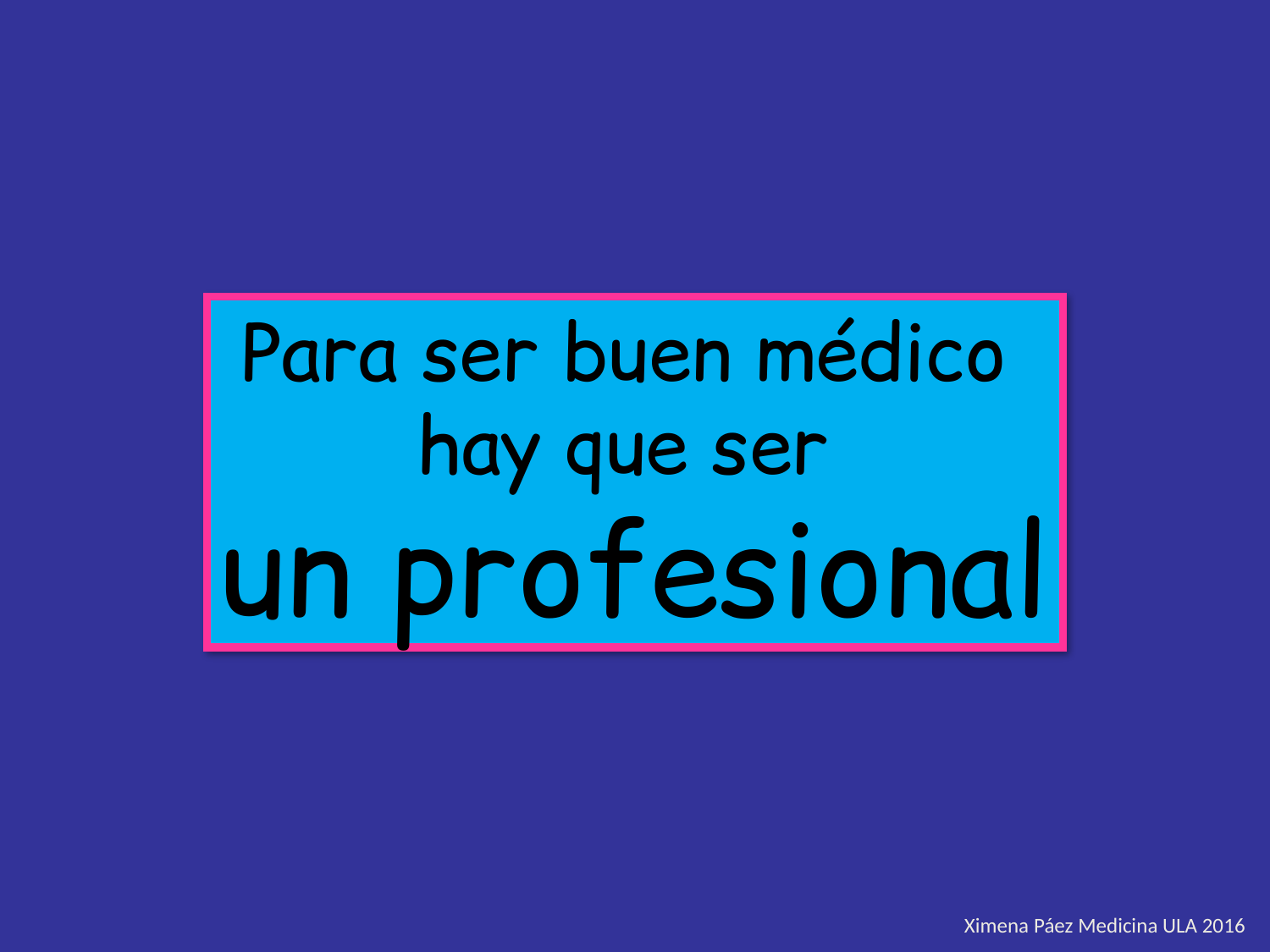

Para ser buen médico
hay que ser
un profesional
Ximena Páez Medicina ULA 2016